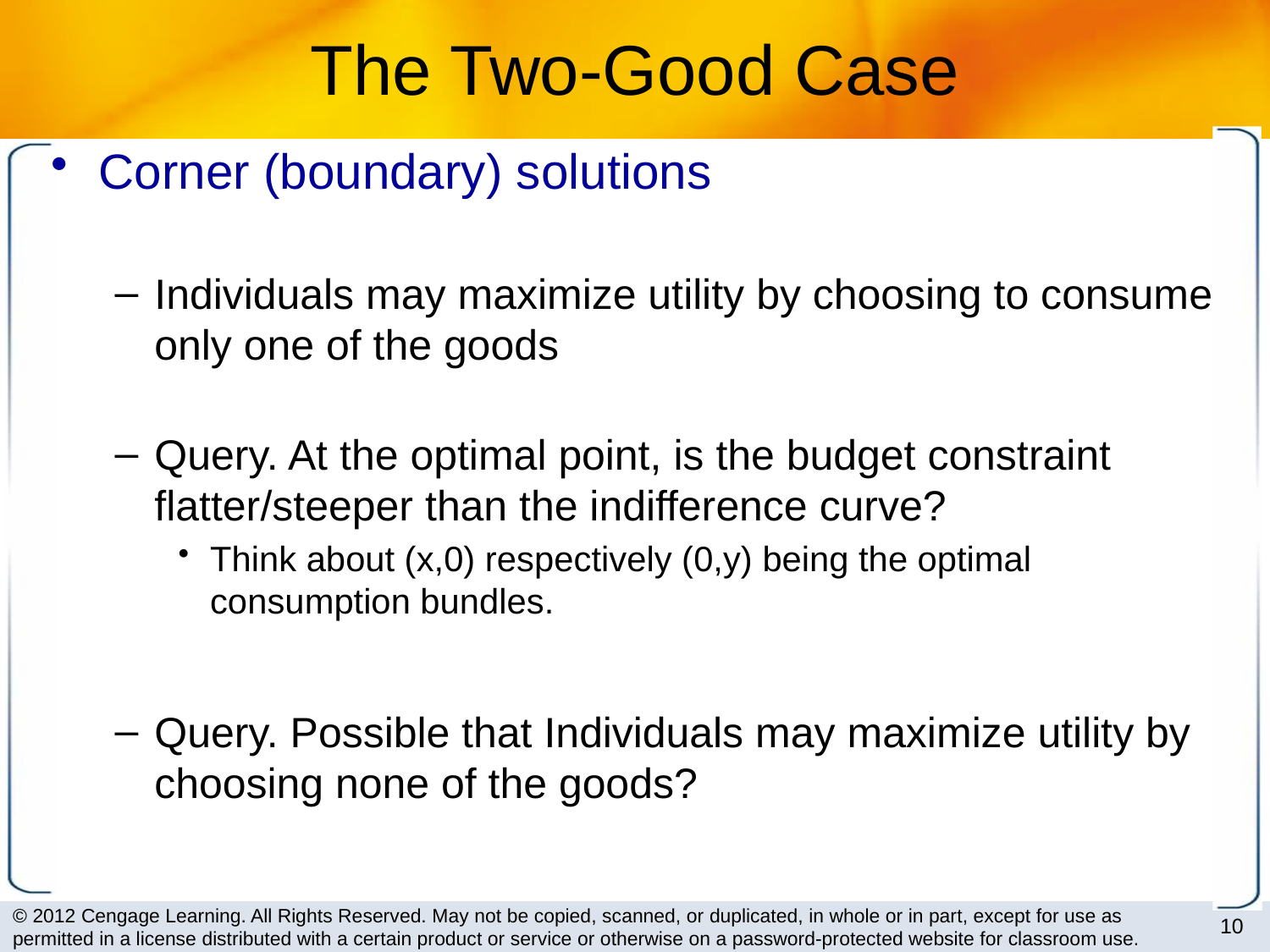

# The Two-Good Case
Corner (boundary) solutions
Individuals may maximize utility by choosing to consume only one of the goods
Query. At the optimal point, is the budget constraint flatter/steeper than the indifference curve?
Think about (x,0) respectively (0,y) being the optimal consumption bundles.

Query. Possible that Individuals may maximize utility by choosing none of the goods?

10
© 2012 Cengage Learning. All Rights Reserved. May not be copied, scanned, or duplicated, in whole or in part, except for use as permitted in a license distributed with a certain product or service or otherwise on a password-protected website for classroom use.